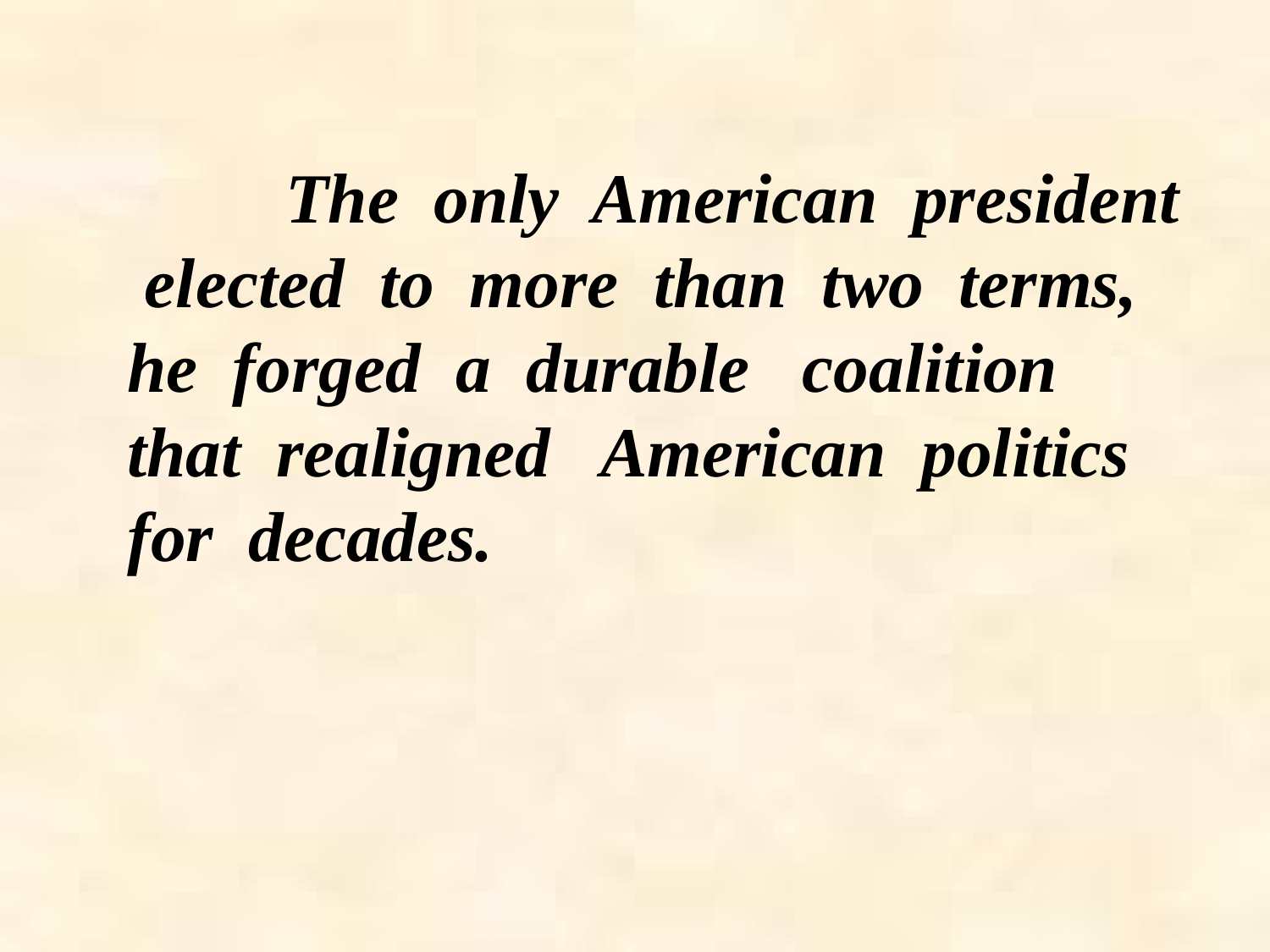

The  only  American  president  elected  to  more  than  two  terms,  he  forged  a  durable   coalition  that  realigned   American  politics  for  decades.